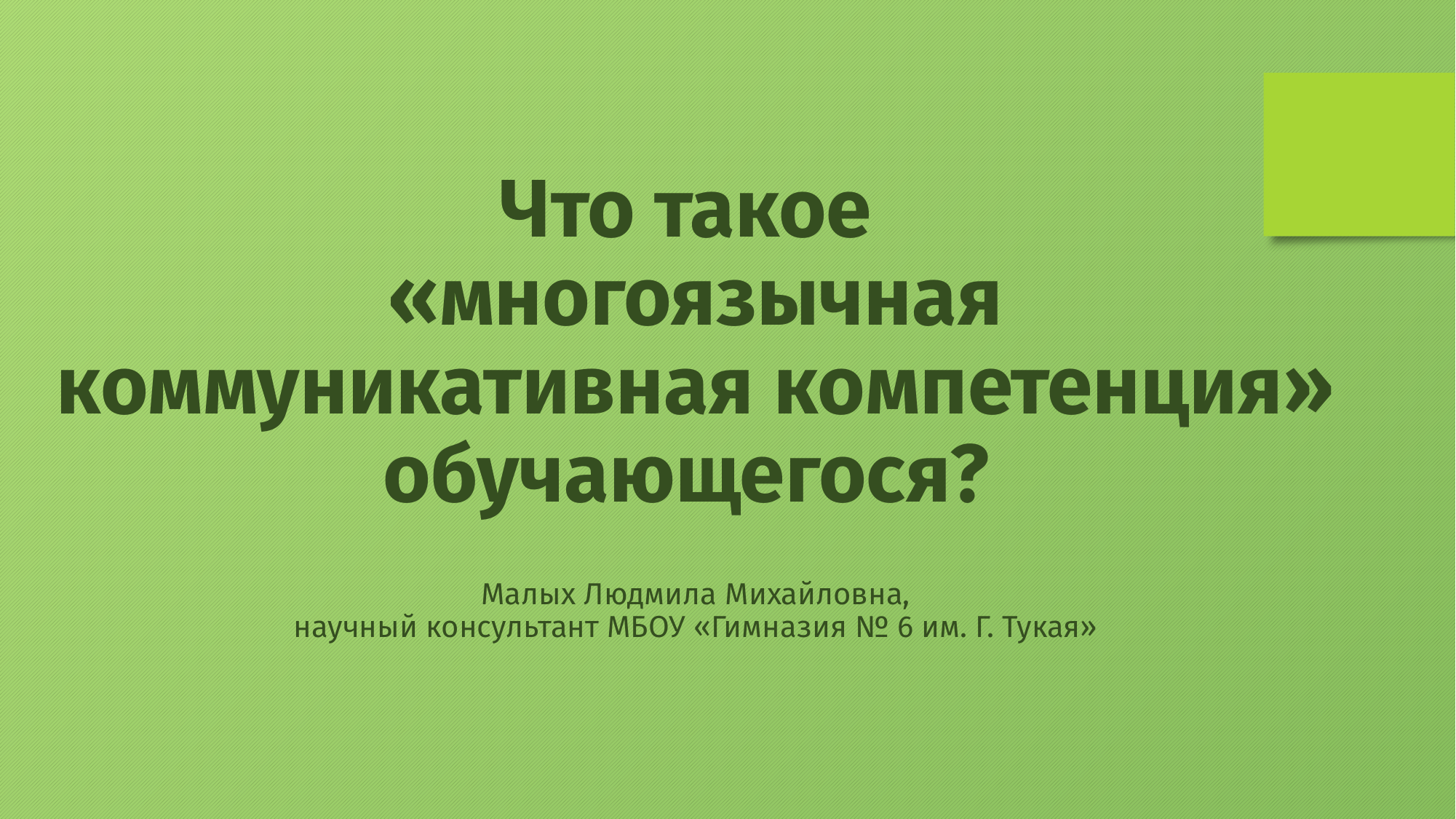

Что такое
«многоязычная коммуникативная компетенция» обучающегося?
Малых Людмила Михайловна,
научный консультант МБОУ «Гимназия № 6 им. Г. Тукая»